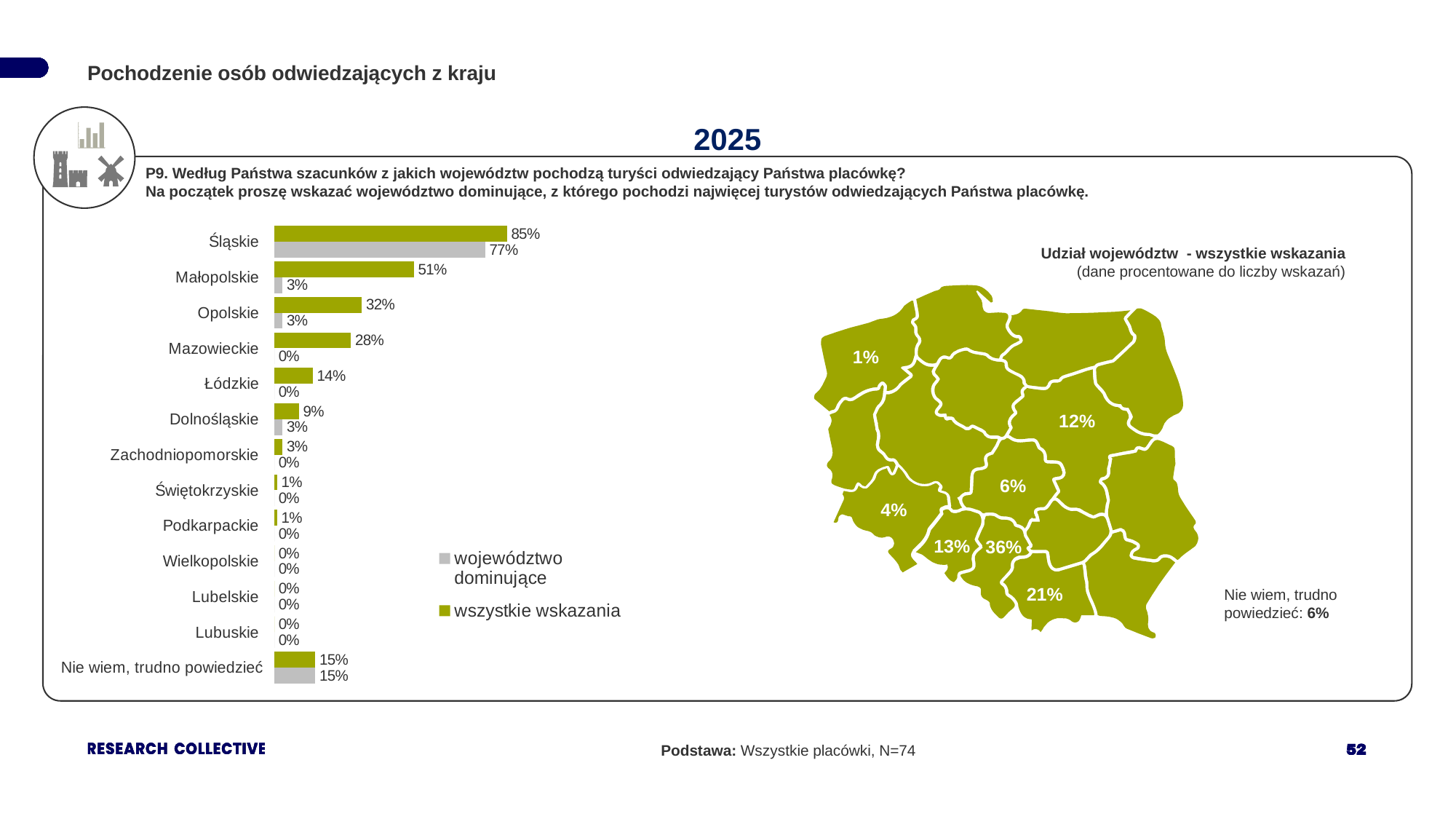

Pochodzenie osób odwiedzających z kraju

2025

P9. Według Państwa szacunków z jakich województw pochodzą turyści odwiedzający Państwa placówkę?
Na początek proszę wskazać województwo dominujące, z którego pochodzi najwięcej turystów odwiedzających Państwa placówkę.

### Chart

| Category | wszystkie wskazania | województwo dominujące |
|---|---|---|
| Śląskie  | 0.85 | 0.77 |
| Małopolskie  | 0.51 | 0.03 |
| Opolskie  | 0.32 | 0.03 |
| Mazowieckie  | 0.28 | 0.0 |
| Łódzkie  | 0.14 | 0.0 |
| Dolnośląskie  | 0.09 | 0.03 |
| Zachodniopomorskie  | 0.03 | 0.0 |
| Świętokrzyskie  | 0.01 | 0.0 |
| Podkarpackie  | 0.01 | 0.0 |
| Wielkopolskie  | 0.0 | 0.0 |
| Lubelskie  | 0.0 | 0.0 |
| Lubuskie  | 0.0 | 0.0 |
| Nie wiem, trudno powiedzieć  | 0.15 | 0.15 |
Udział województw  - wszystkie wskazania
(dane procentowane do liczby wskazań)

1%
12%
6%
4%
13%
36%
21%
Nie wiem, trudno powiedzieć: 6%
Podstawa: Wszystkie placówki, N=74